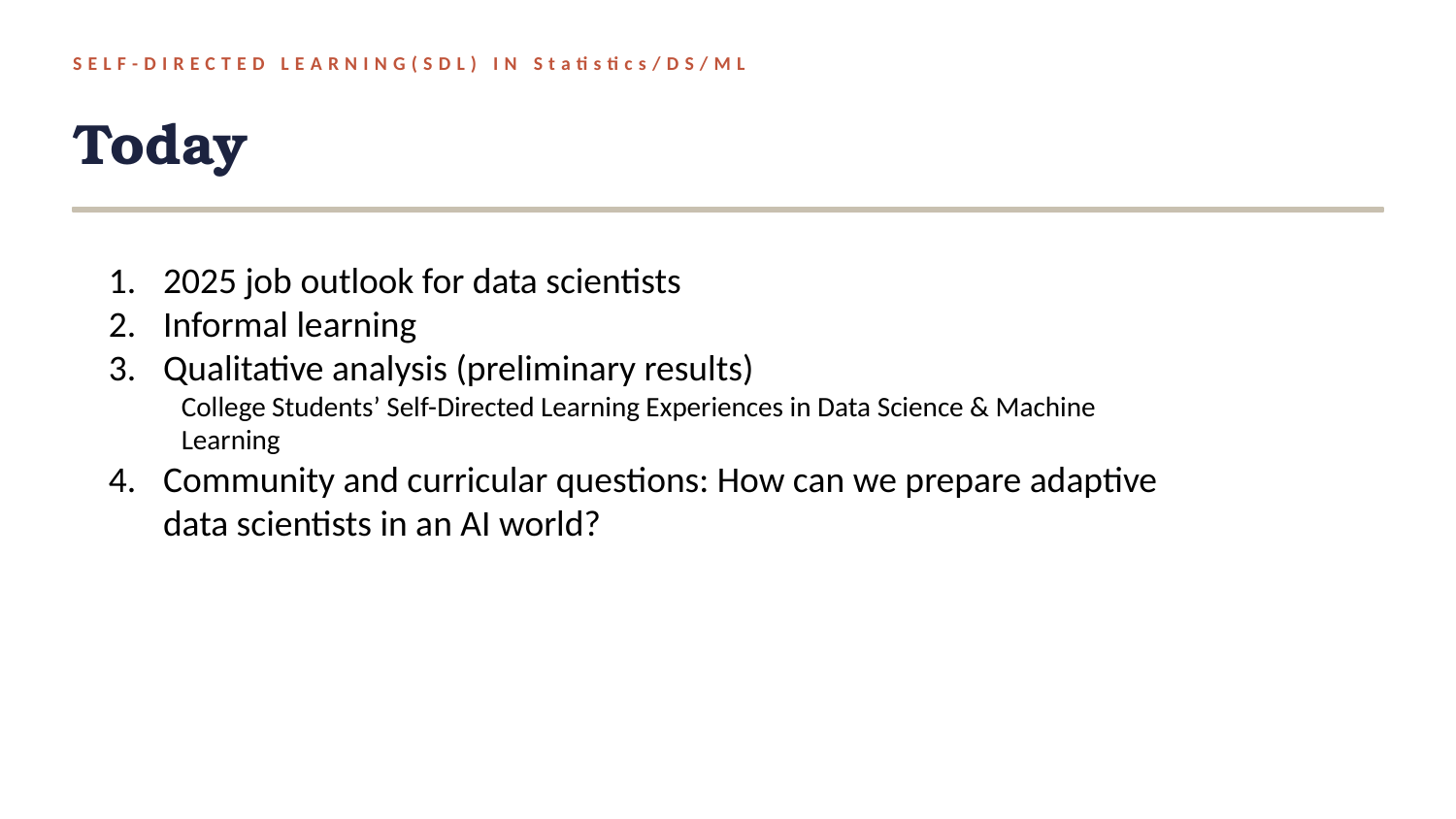

SELF-DIRECTED LEARNING(SDL) IN Statistics/DS/ML
Today

2025 job outlook for data scientists
Informal learning
Qualitative analysis (preliminary results)
College Students’ Self-Directed Learning Experiences in Data Science & Machine Learning
Community and curricular questions: How can we prepare adaptive data scientists in an AI world?